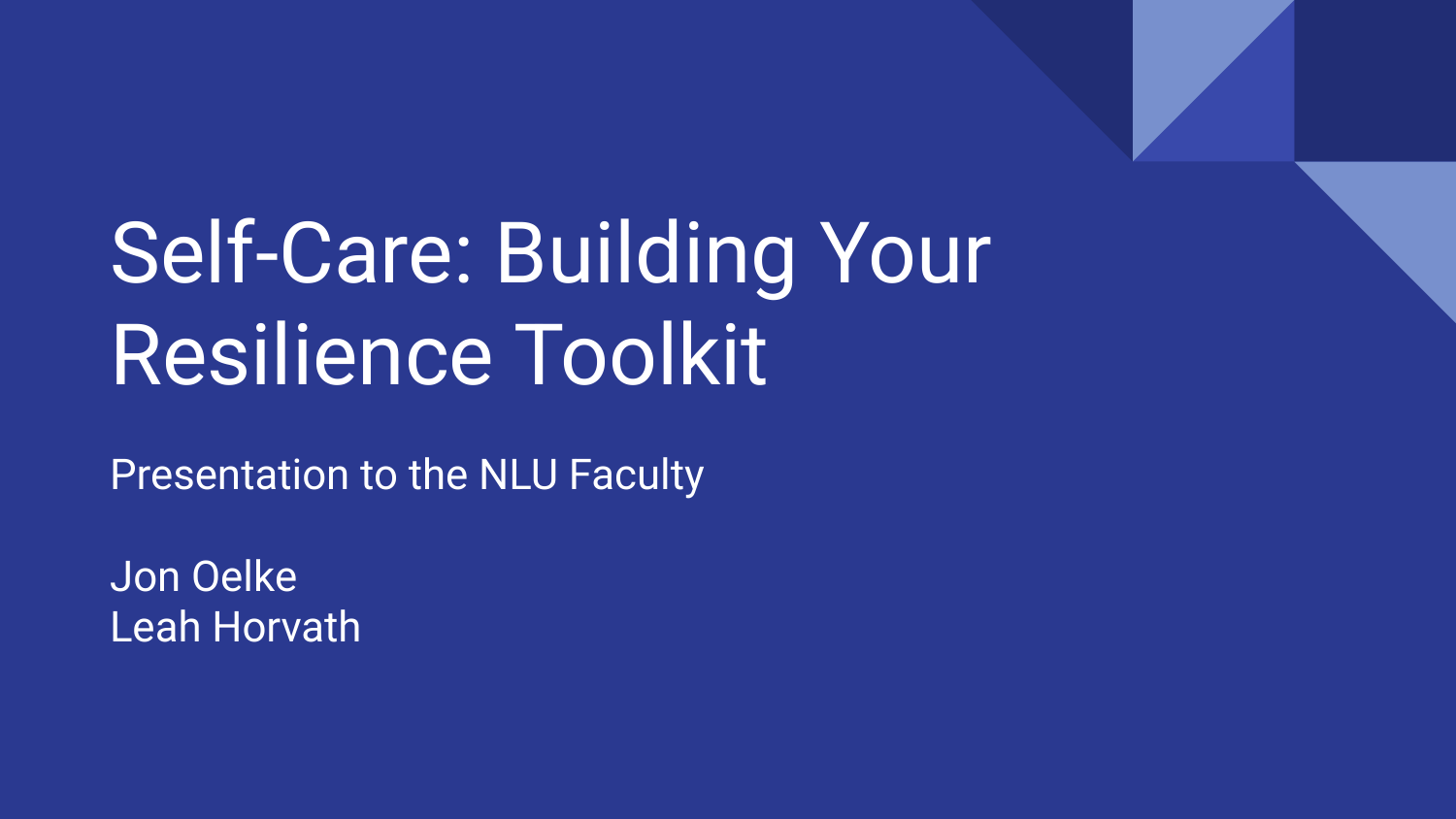

# Self-Care: Building Your Resilience Toolkit
Presentation to the NLU Faculty

Jon Oelke
Leah Horvath